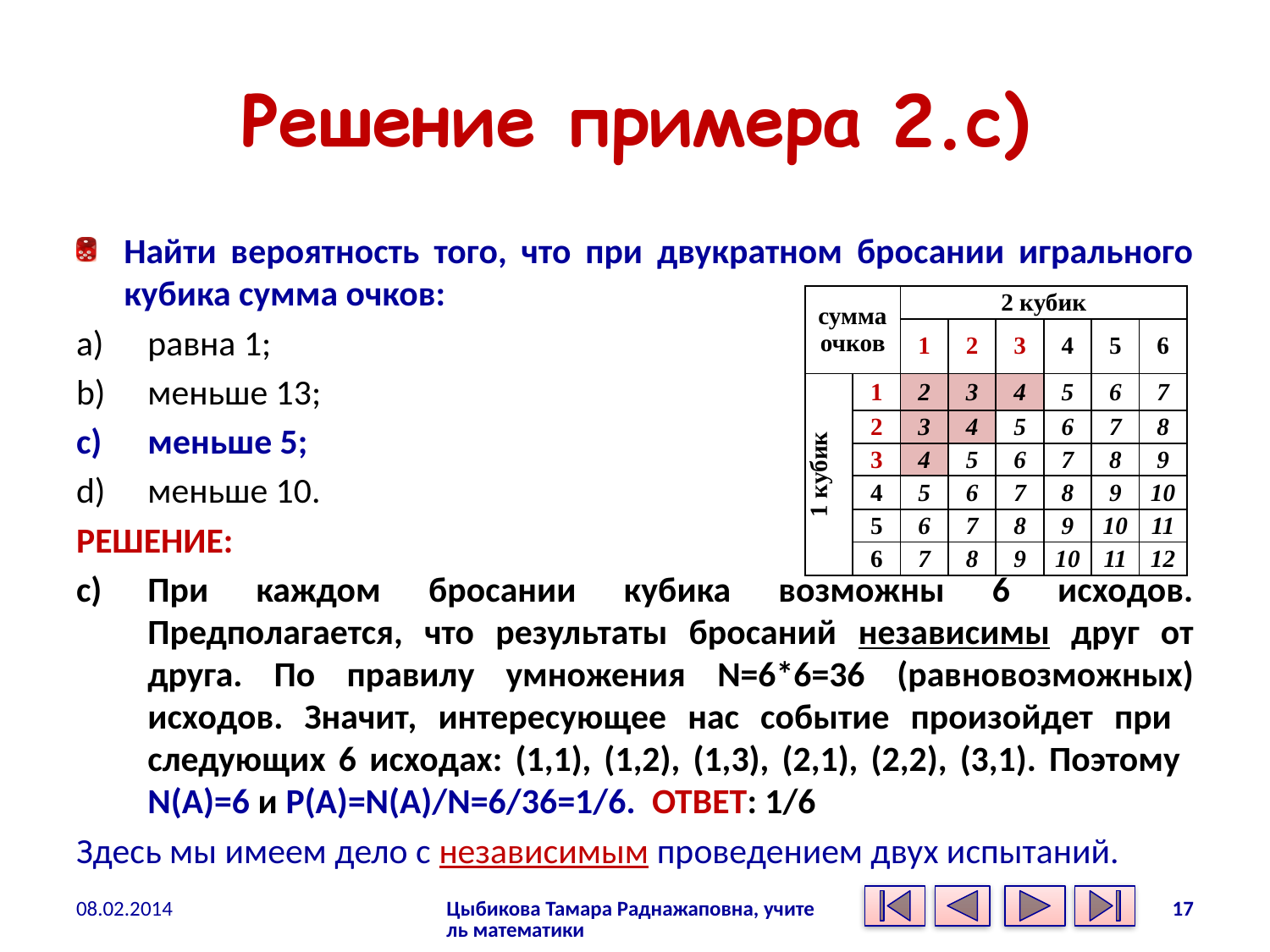

# Решение примера 2.c)
Найти вероятность того, что при двукратном бросании игрального кубика сумма очков:
равна 1;
меньше 13;
меньше 5;
меньше 10.
РЕШЕНИЕ:
При каждом бросании кубика возможны 6 исходов. Предполагается, что результаты бросаний независимы друг от друга. По правилу умножения N=6*6=36 (равновозможных) исходов. Значит, интересующее нас событие произойдет при  следующих 6 исходах: (1,1), (1,2), (1,3), (2,1), (2,2), (3,1). Поэтому  N(A)=6 и P(A)=N(A)/N=6/36=1/6.  ОТВЕТ: 1/6
Здесь мы имеем дело с независимым проведением двух испытаний.
| сумма очков |  | 2 кубик |  |  |  |  |  |
| --- | --- | --- | --- | --- | --- | --- | --- |
|  |  | 1 | 2 | 3 | 4 | 5 | 6 |
| 1 кубик | 1 | 2 | 3 | 4 | 5 | 6 | 7 |
|  | 2 | 3 | 4 | 5 | 6 | 7 | 8 |
|  | 3 | 4 | 5 | 6 | 7 | 8 | 9 |
|  | 4 | 5 | 6 | 7 | 8 | 9 | 10 |
|  | 5 | 6 | 7 | 8 | 9 | 10 | 11 |
|  | 6 | 7 | 8 | 9 | 10 | 11 | 12 |
08.02.2014
Цыбикова Тамара Раднажаповна, учитель математики
17